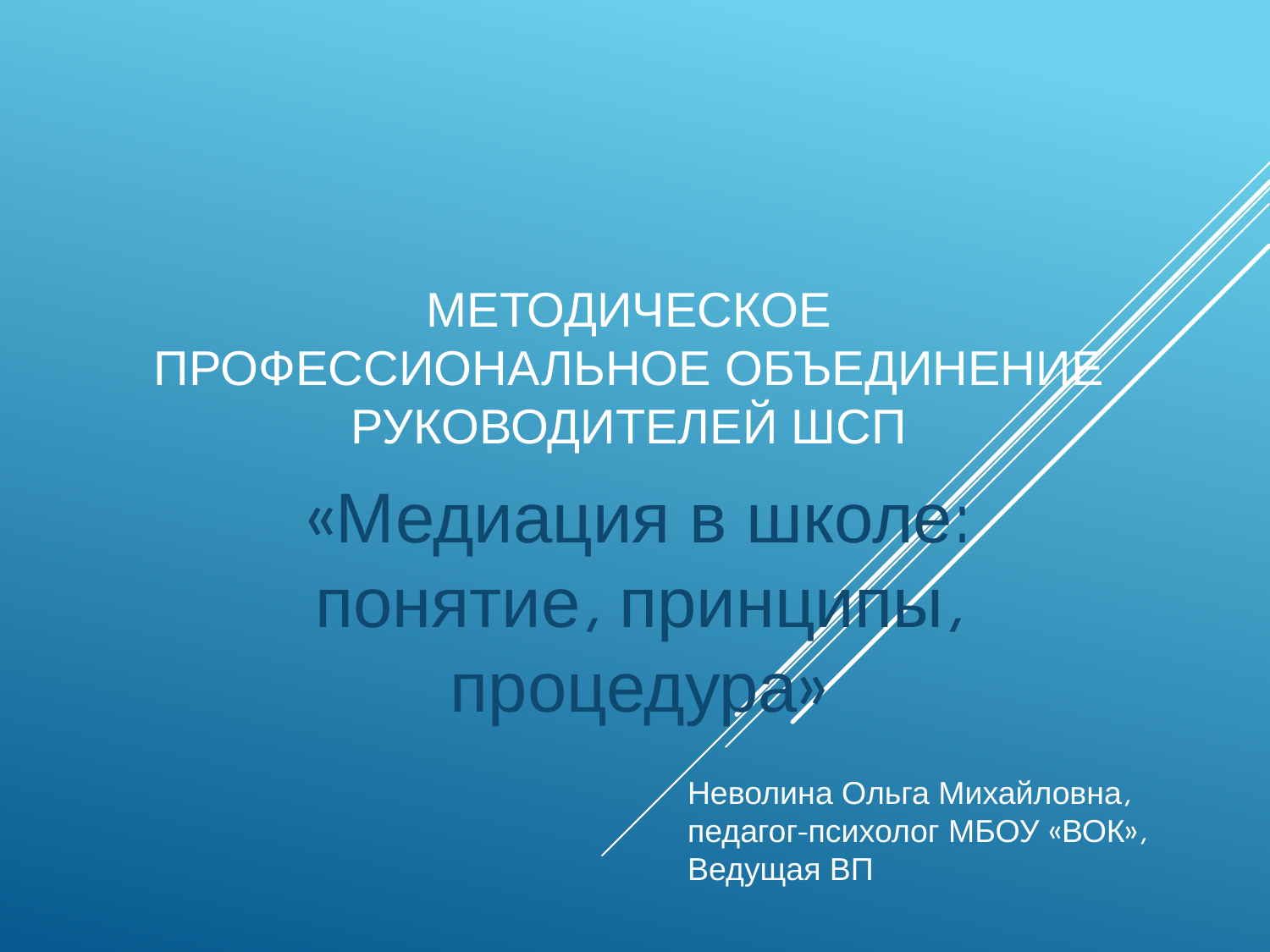

# Методическое профессиональное объединение руководителей ШСП
«Медиация в школе: понятие, принципы, процедура»
Неволина Ольга Михайловна, педагог-психолог МБОУ «ВОК»,
Ведущая ВП